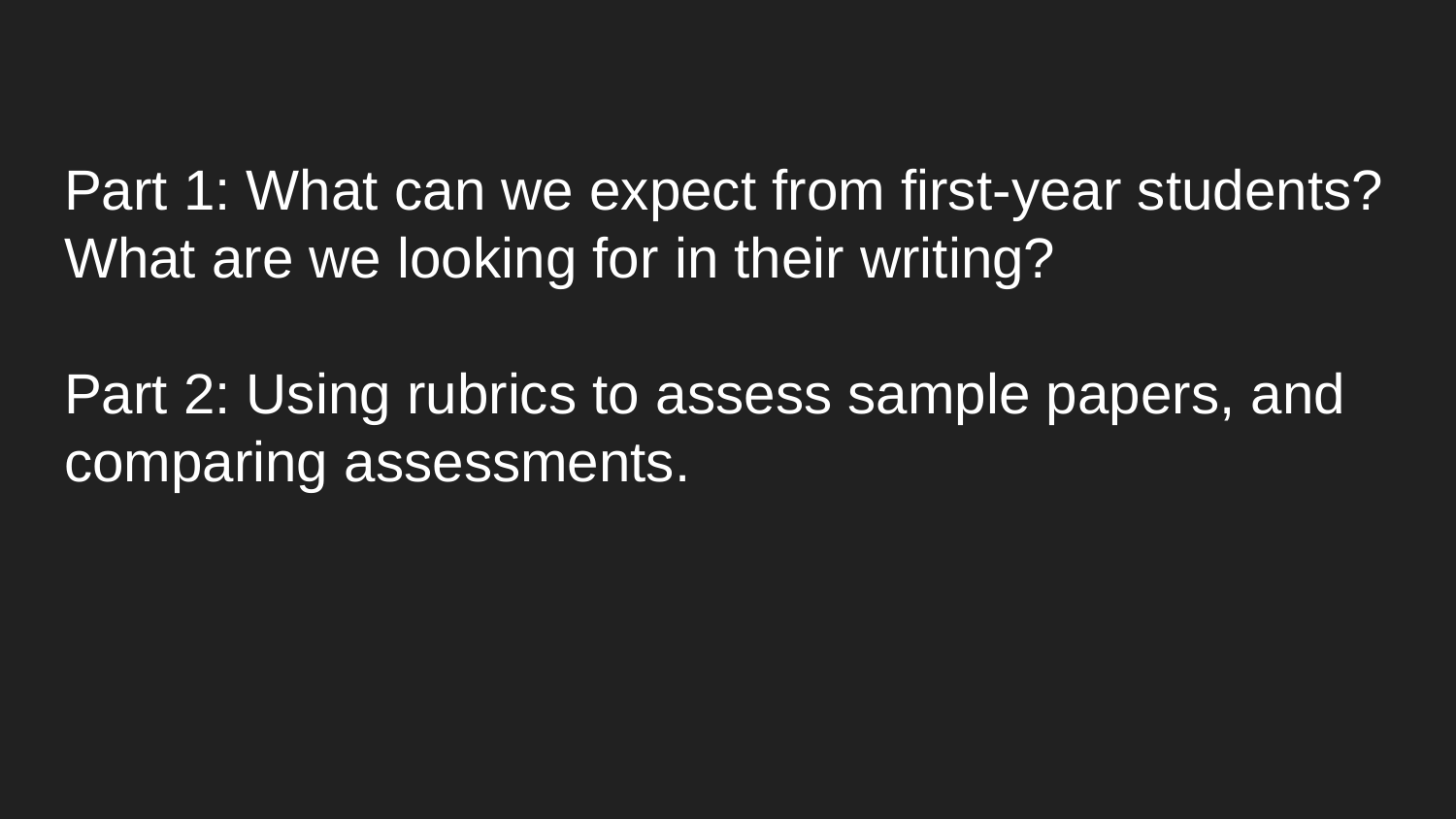

# Part 1: What can we expect from first-year students? What are we looking for in their writing?

Part 2: Using rubrics to assess sample papers, and comparing assessments.